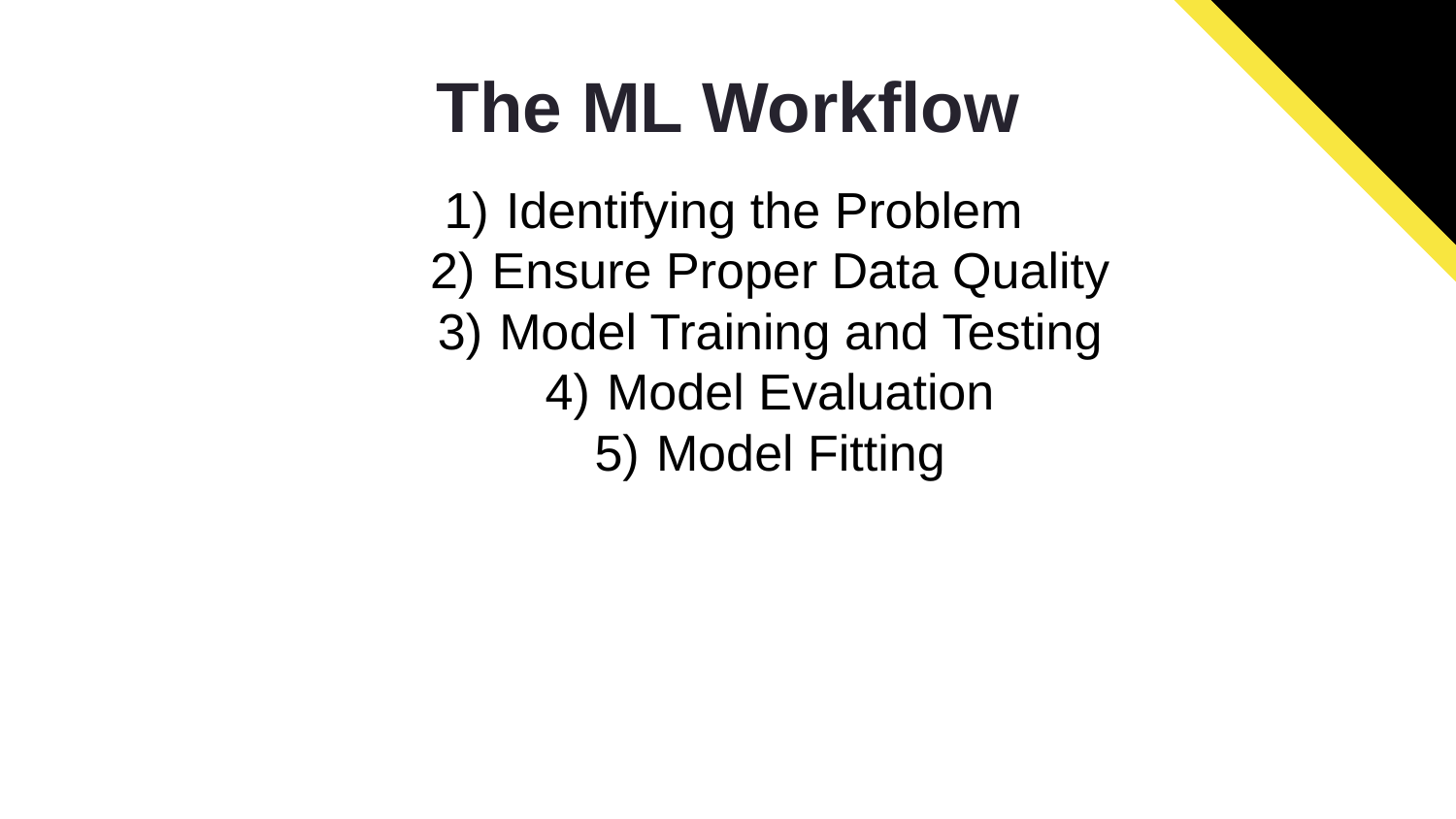

The ML Workflow
Identifying the Problem
Ensure Proper Data Quality
Model Training and Testing
Model Evaluation
Model Fitting